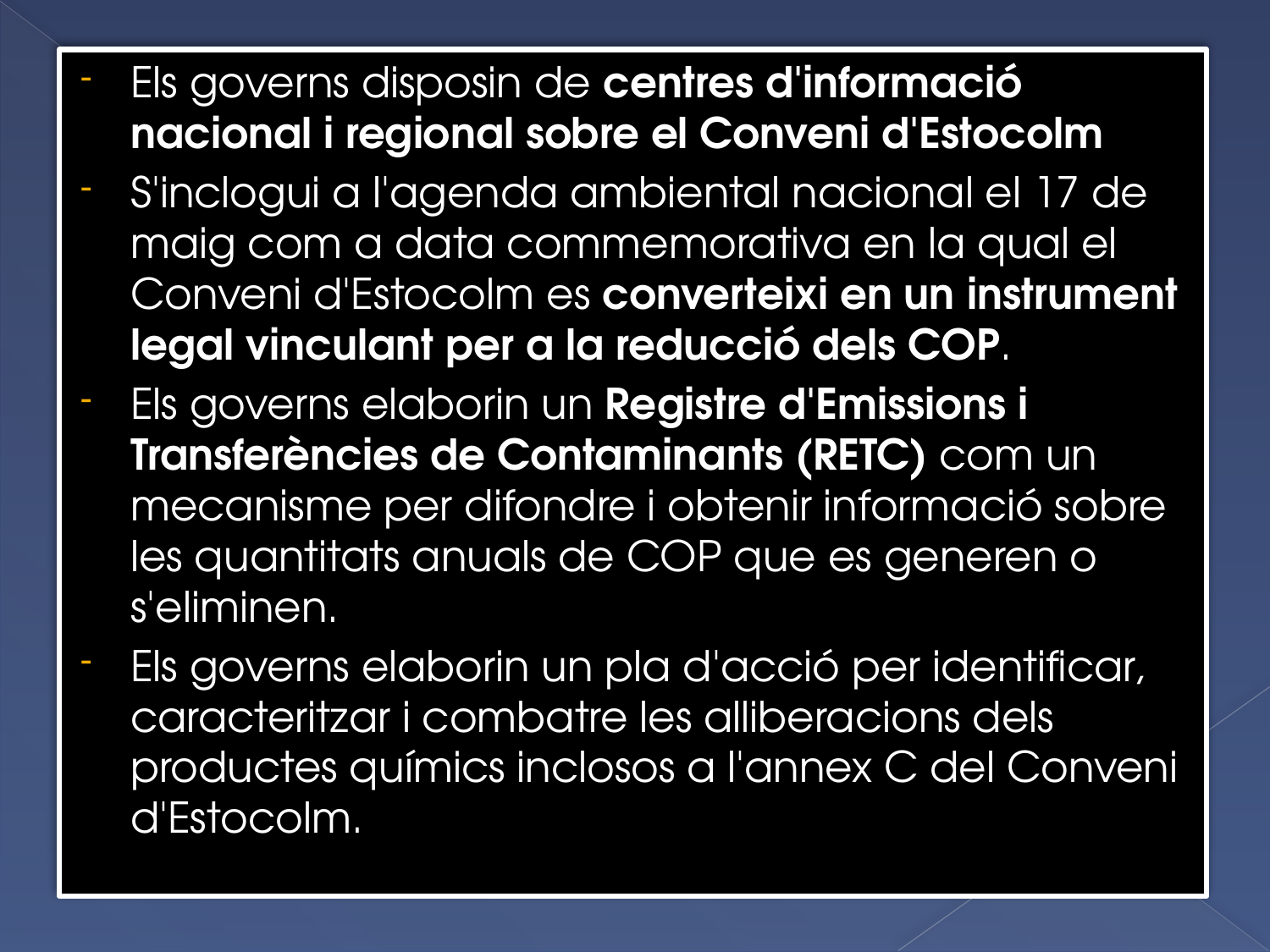

Els governs disposin de centres d'informació nacional i regional sobre el Conveni d'Estocolm
S'inclogui a l'agenda ambiental nacional el 17 de maig com a data commemorativa en la qual el Conveni d'Estocolm es converteixi en un instrument legal vinculant per a la reducció dels COP.
Els governs elaborin un Registre d'Emissions i Transferències de Contaminants (RETC) com un mecanisme per difondre i obtenir informació sobre les quantitats anuals de COP que es generen o s'eliminen.
Els governs elaborin un pla d'acció per identificar, caracteritzar i combatre les alliberacions dels productes químics inclosos a l'annex C del Conveni d'Estocolm.